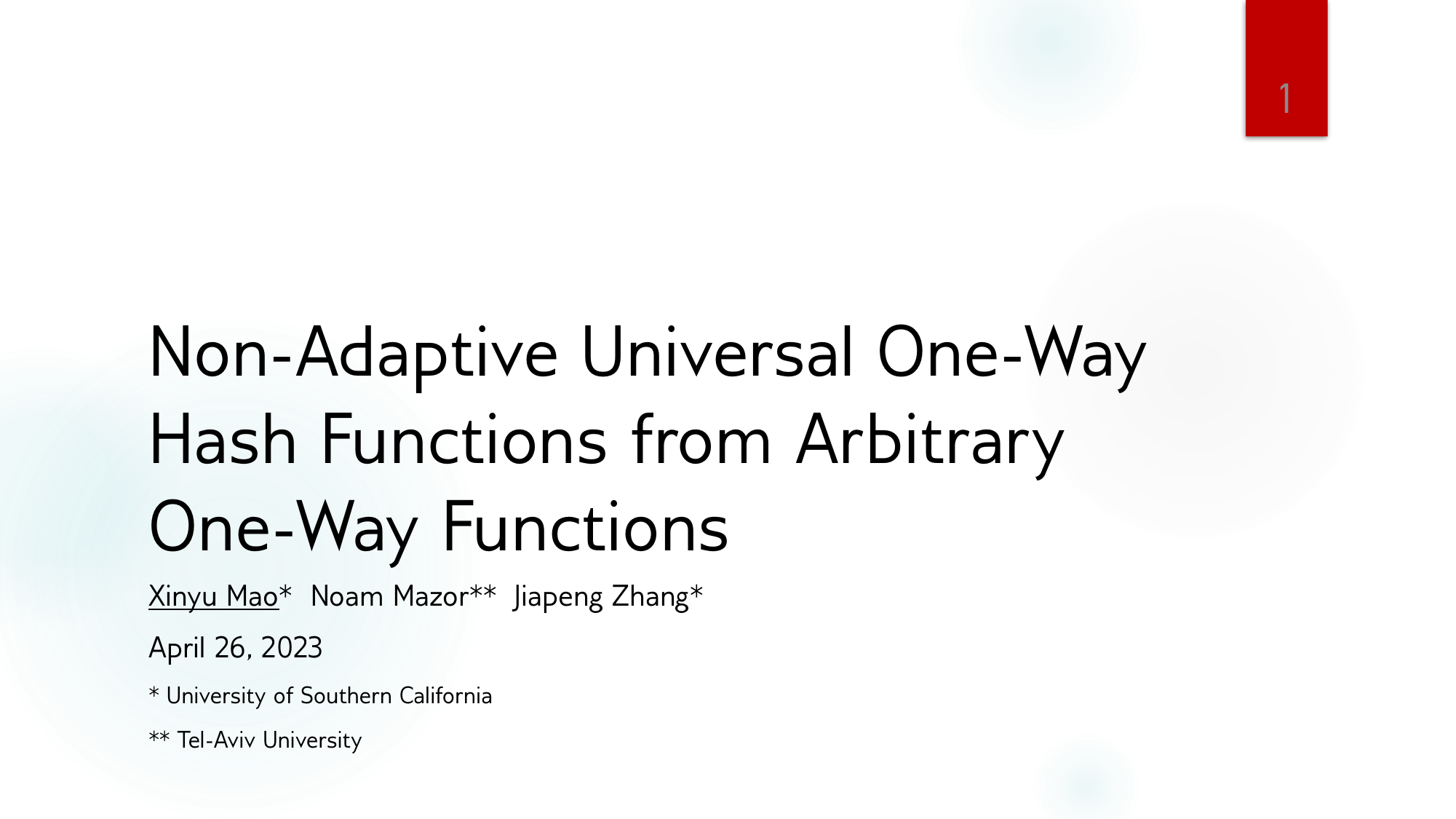

1
# Non-Adaptive Universal One-Way Hash Functions from Arbitrary One-Way Functions
Xinyu Mao*  Noam Mazor**  Jiapeng Zhang*
April 26, 2023
* University of Southern California
** Tel-Aviv University